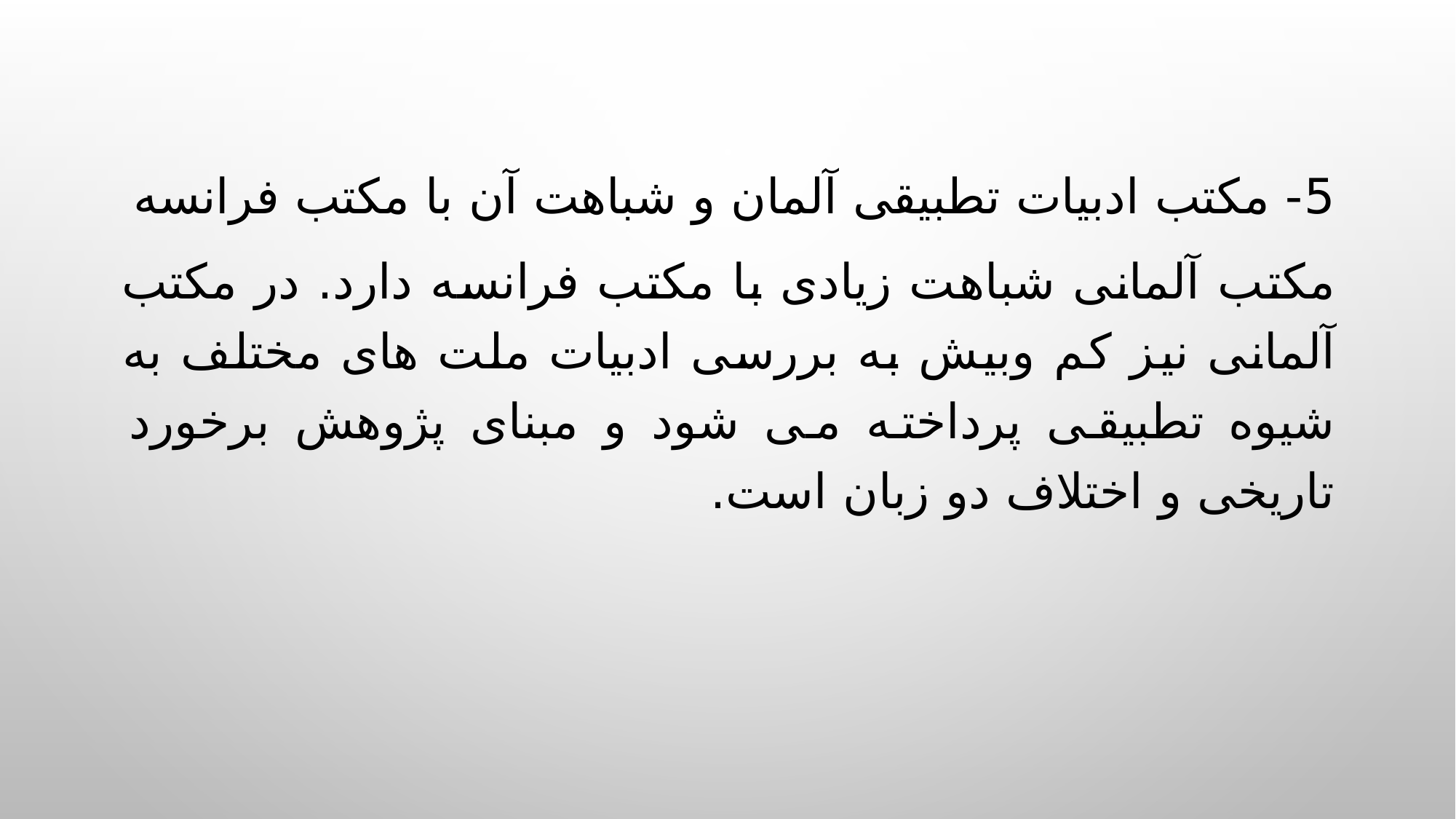

5- مکتب ادبیات تطبیقی آلمان و شباهت آن با مکتب فرانسه
مکتب آلمانی شباهت زیادی با مکتب فرانسه دارد. در مکتب آلمانی نیز کم وبیش به بررسی ادبیات ملت های مختلف به شیوه تطبیقی پرداخته می شود و مبنای پژوهش برخورد تاریخی و اختلاف دو زبان است.